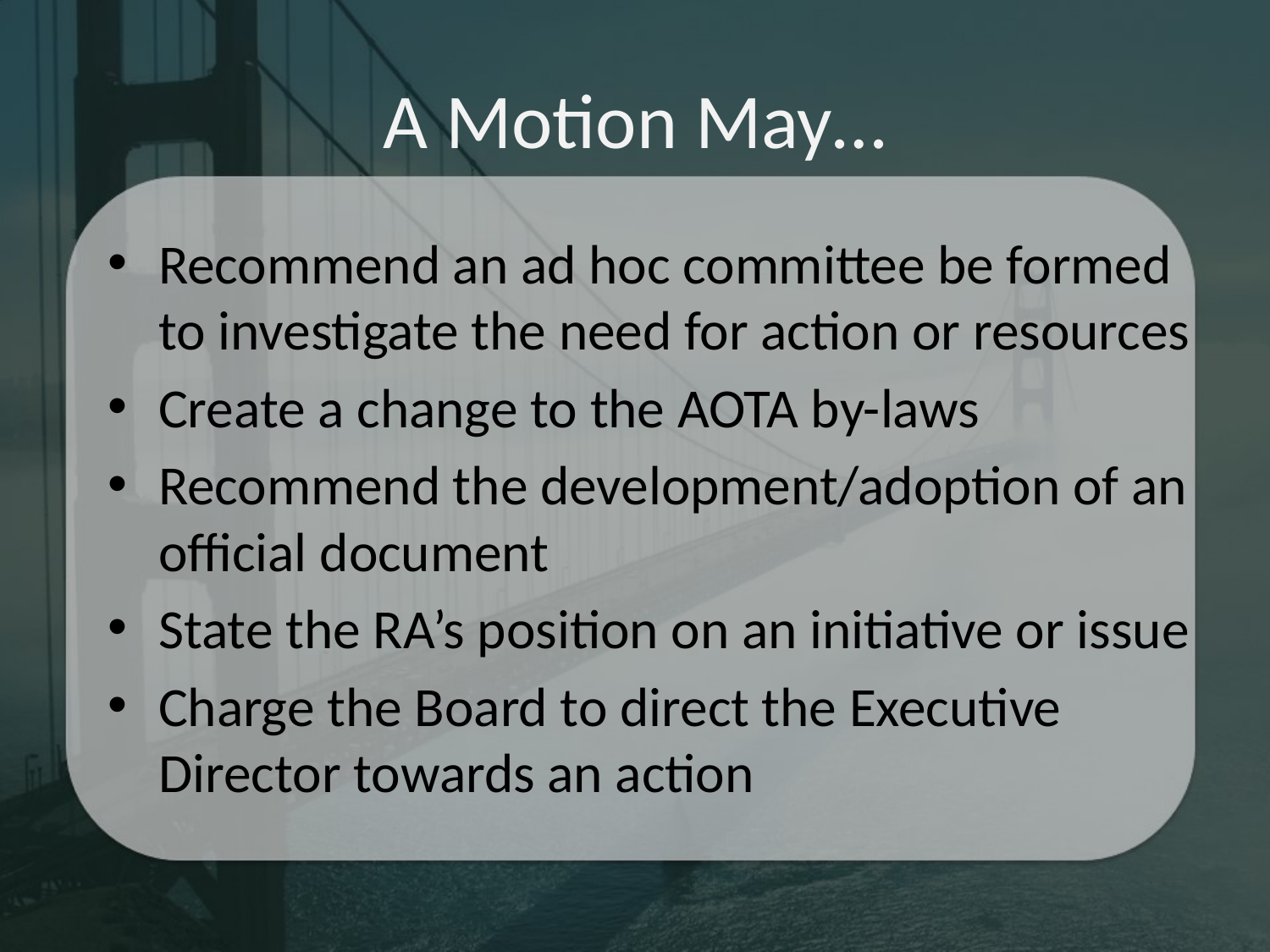

# A Motion May…
Recommend an ad hoc committee be formed to investigate the need for action or resources
Create a change to the AOTA by-laws
Recommend the development/adoption of an official document
State the RA’s position on an initiative or issue
Charge the Board to direct the Executive Director towards an action